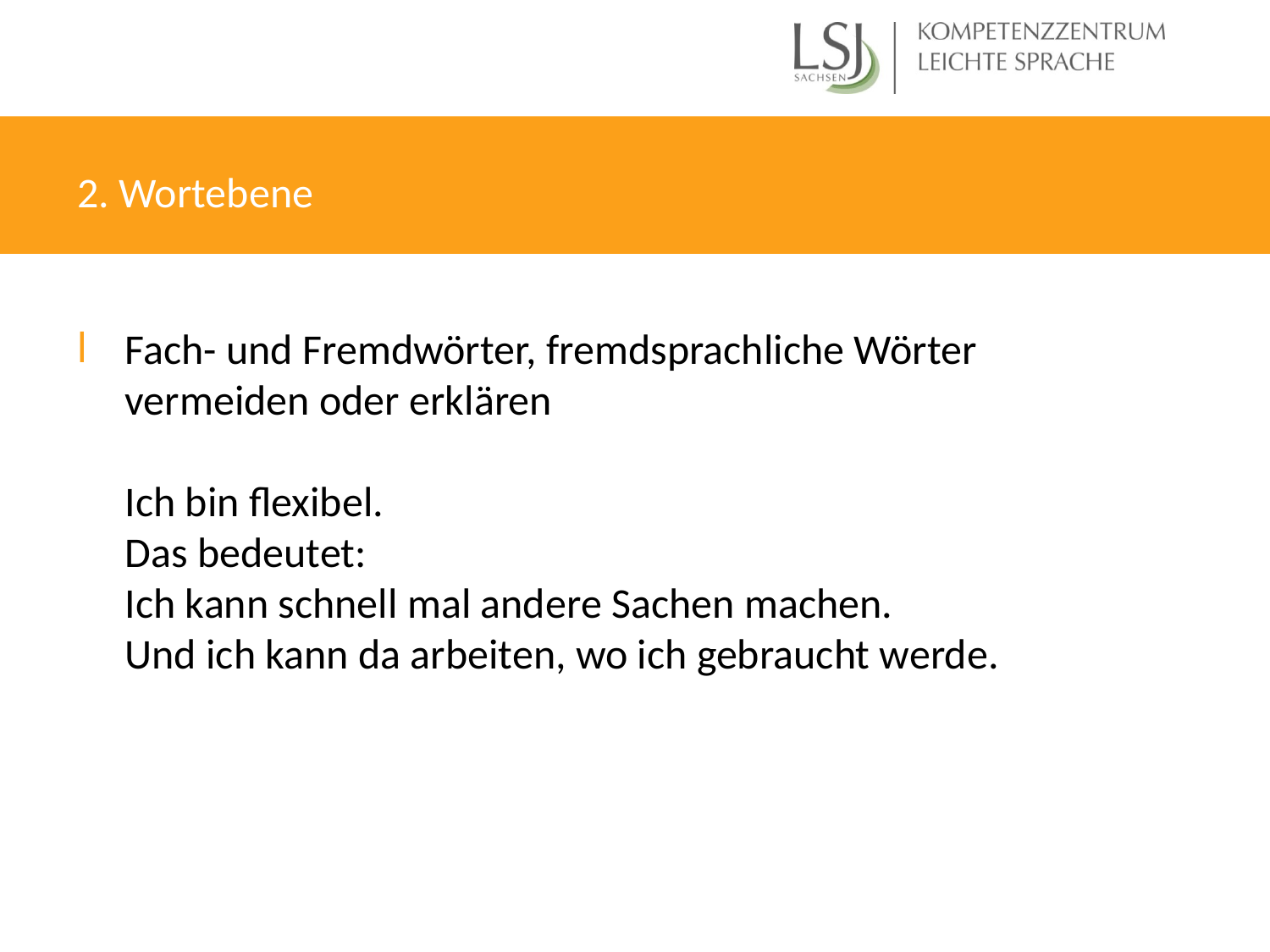

2. Wortebene
Fach- und Fremdwörter, fremdsprachliche Wörter
vermeiden oder erklären
Ich bin flexibel.
Das bedeutet:
Ich kann schnell mal andere Sachen machen.
Und ich kann da arbeiten, wo ich gebraucht werde.